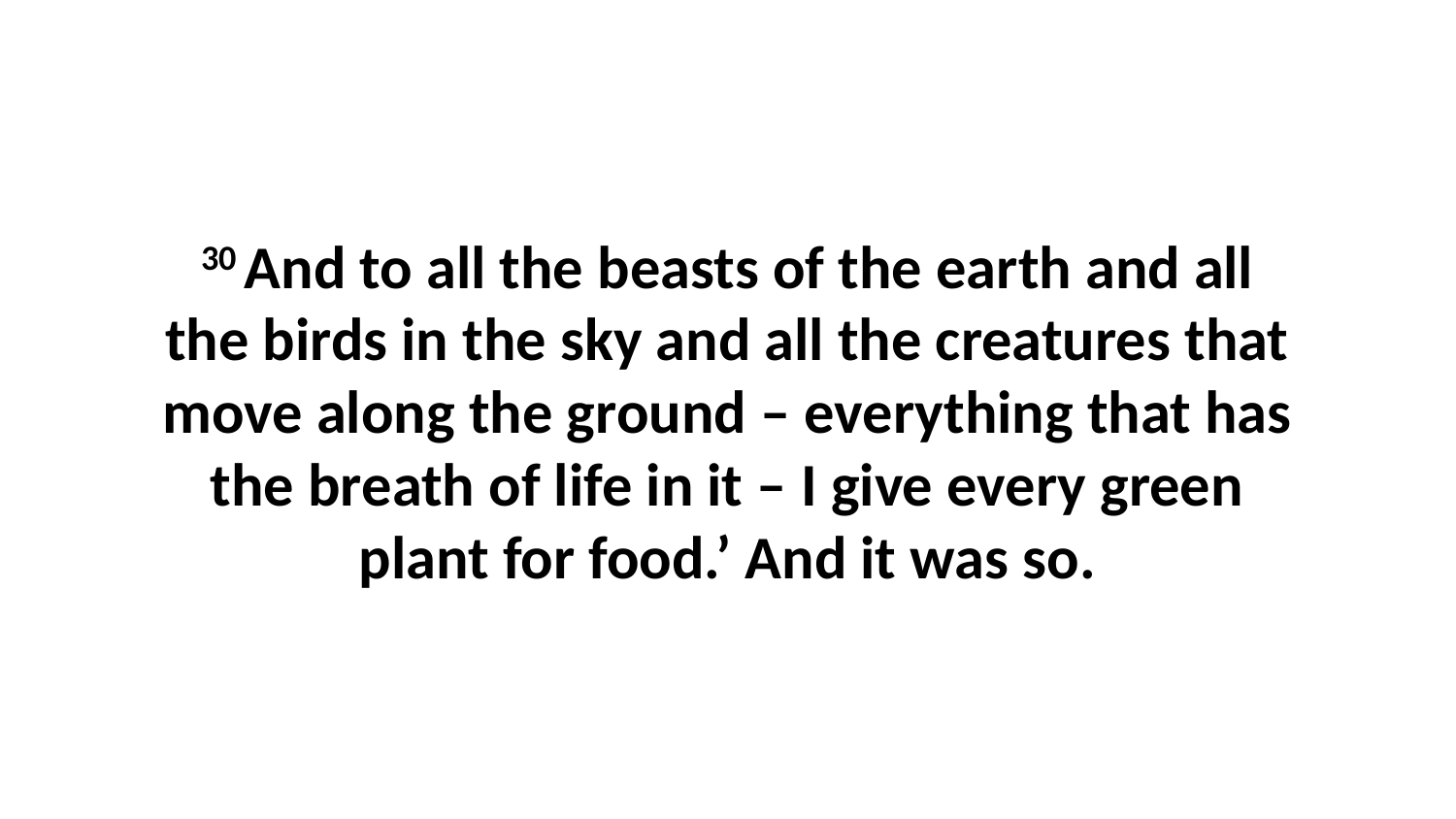

30 And to all the beasts of the earth and all the birds in the sky and all the creatures that move along the ground – everything that has the breath of life in it – I give every green plant for food.’ And it was so.